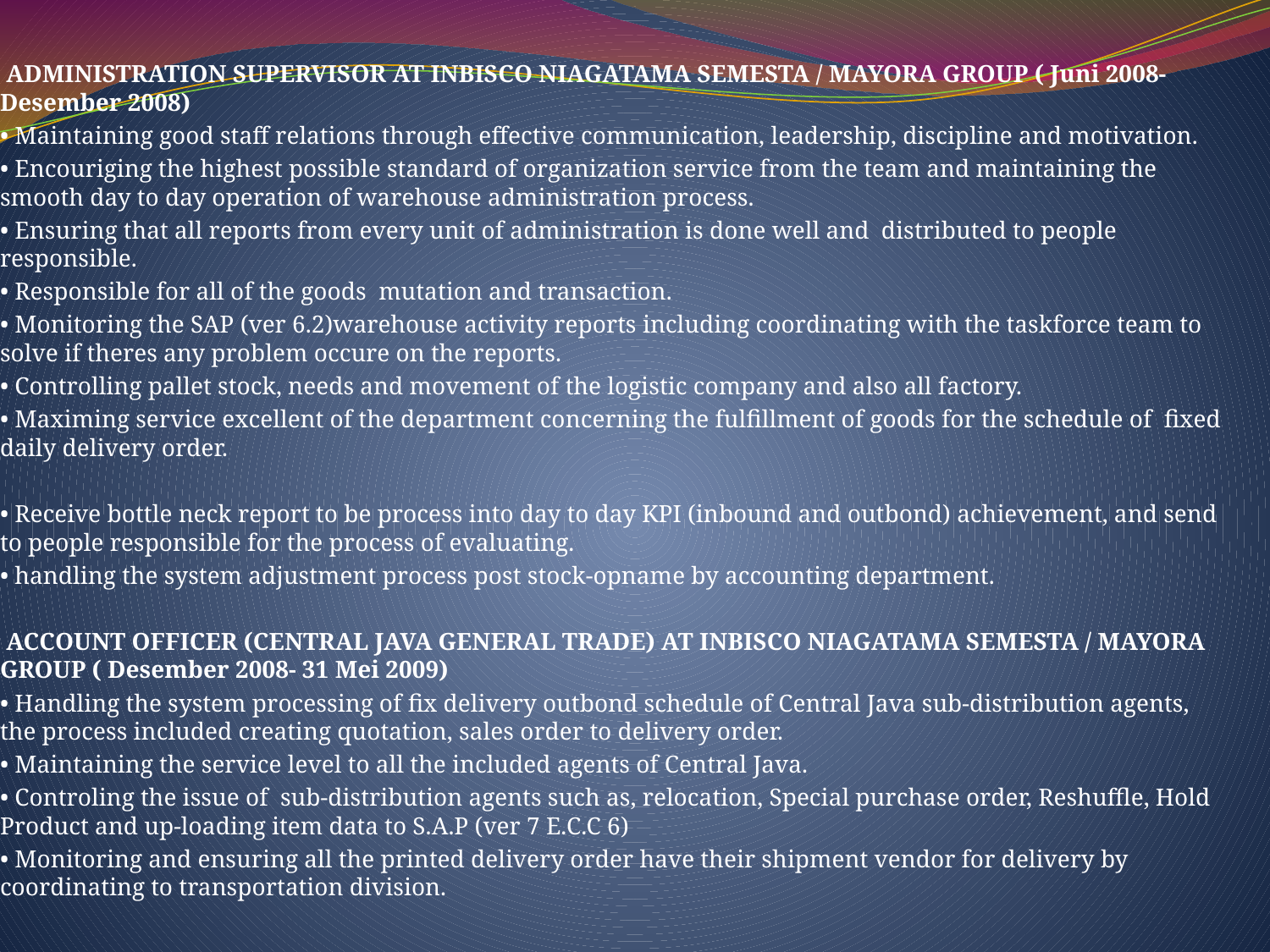

ADMINISTRATION SUPERVISOR AT INBISCO NIAGATAMA SEMESTA / MAYORA GROUP ( Juni 2008-Desember 2008)
• Maintaining good staff relations through effective communication, leadership, discipline and motivation.
• Encouriging the highest possible standard of organization service from the team and maintaining the smooth day to day operation of warehouse administration process.
• Ensuring that all reports from every unit of administration is done well and  distributed to people responsible.
• Responsible for all of the goods  mutation and transaction.
• Monitoring the SAP (ver 6.2)warehouse activity reports including coordinating with the taskforce team to solve if theres any problem occure on the reports.
• Controlling pallet stock, needs and movement of the logistic company and also all factory.
• Maximing service excellent of the department concerning the fulfillment of goods for the schedule of  fixed daily delivery order.

• Receive bottle neck report to be process into day to day KPI (inbound and outbond) achievement, and send to people responsible for the process of evaluating.
• handling the system adjustment process post stock-opname by accounting department.

 ACCOUNT OFFICER (CENTRAL JAVA GENERAL TRADE) AT INBISCO NIAGATAMA SEMESTA / MAYORA GROUP ( Desember 2008- 31 Mei 2009)
• Handling the system processing of fix delivery outbond schedule of Central Java sub-distribution agents, the process included creating quotation, sales order to delivery order.
• Maintaining the service level to all the included agents of Central Java.
• Controling the issue of  sub-distribution agents such as, relocation, Special purchase order, Reshuffle, Hold Product and up-loading item data to S.A.P (ver 7 E.C.C 6)
• Monitoring and ensuring all the printed delivery order have their shipment vendor for delivery by coordinating to transportation division.